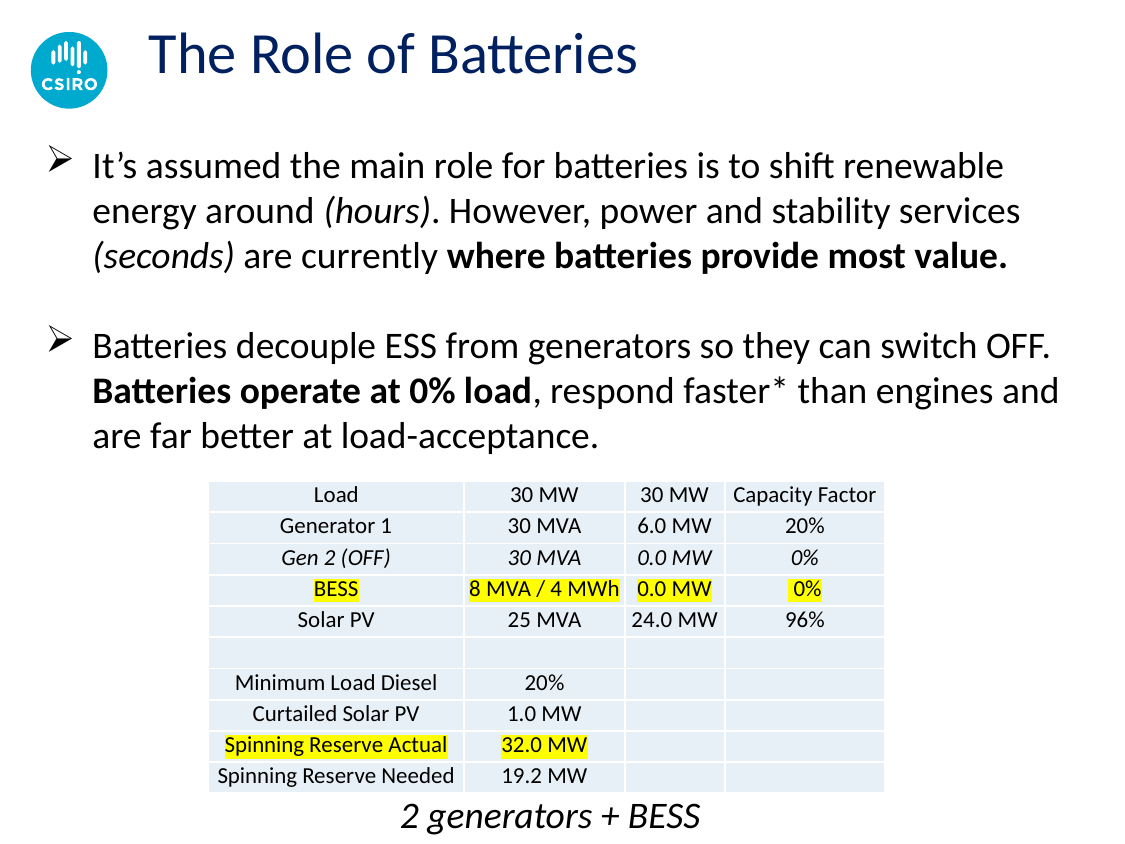

The Role of Batteries
It’s assumed the main role for batteries is to shift renewable energy around (hours). However, power and stability services (seconds) are currently where batteries provide most value.

Batteries decouple ESS from generators so they can switch OFF. Batteries operate at 0% load, respond faster* than engines and are far better at load-acceptance.
| Load | 30 MW | 30 MW | Capacity Factor |
| --- | --- | --- | --- |
| Generator 1 | 30 MVA | 6.0 MW | 20% |
| Gen 2 (OFF) | 30 MVA | 0.0 MW | 0% |
| BESS | 8 MVA / 4 MWh | 0.0 MW | 0% |
| Solar PV | 25 MVA | 24.0 MW | 96% |
|  |  |  |  |
| Minimum Load Diesel | 20% |  |  |
| Curtailed Solar PV | 1.0 MW |  |  |
| Spinning Reserve Actual | 32.0 MW |  |  |
| Spinning Reserve Needed | 19.2 MW |  |  |
2 generators + BESS